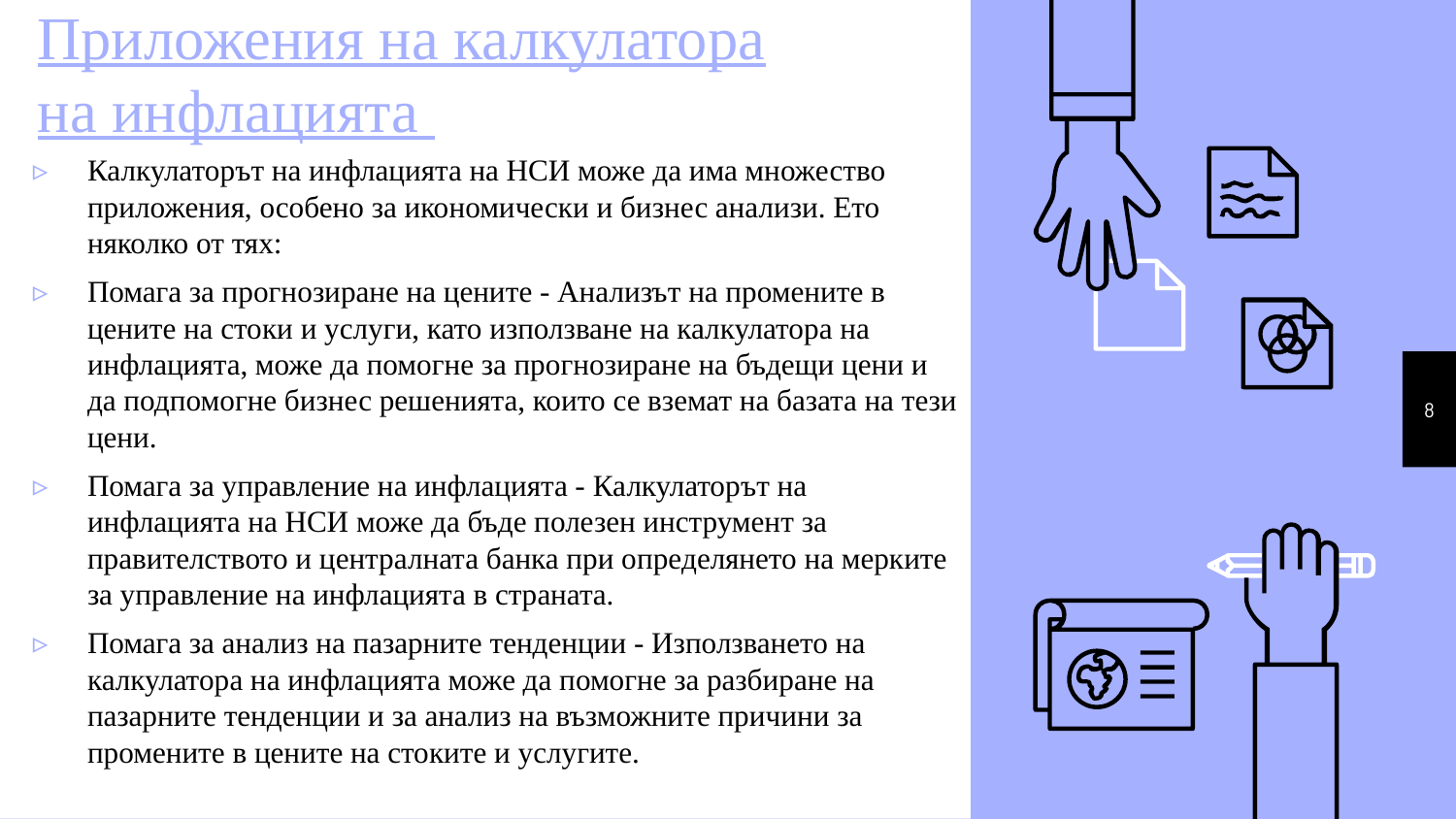

# Приложения на калкулатора на инфлацията
Калкулаторът на инфлацията на НСИ може да има множество приложения, особено за икономически и бизнес анализи. Ето няколко от тях:
Помага за прогнозиране на цените - Анализът на промените в цените на стоки и услуги, като използване на калкулатора на инфлацията, може да помогне за прогнозиране на бъдещи цени и да подпомогне бизнес решенията, които се вземат на базата на тези цени.
Помага за управление на инфлацията - Калкулаторът на инфлацията на НСИ може да бъде полезен инструмент за правителството и централната банка при определянето на мерките за управление на инфлацията в страната.
Помага за анализ на пазарните тенденции - Използването на калкулатора на инфлацията може да помогне за разбиране на пазарните тенденции и за анализ на възможните причини за промените в цените на стоките и услугите.
8